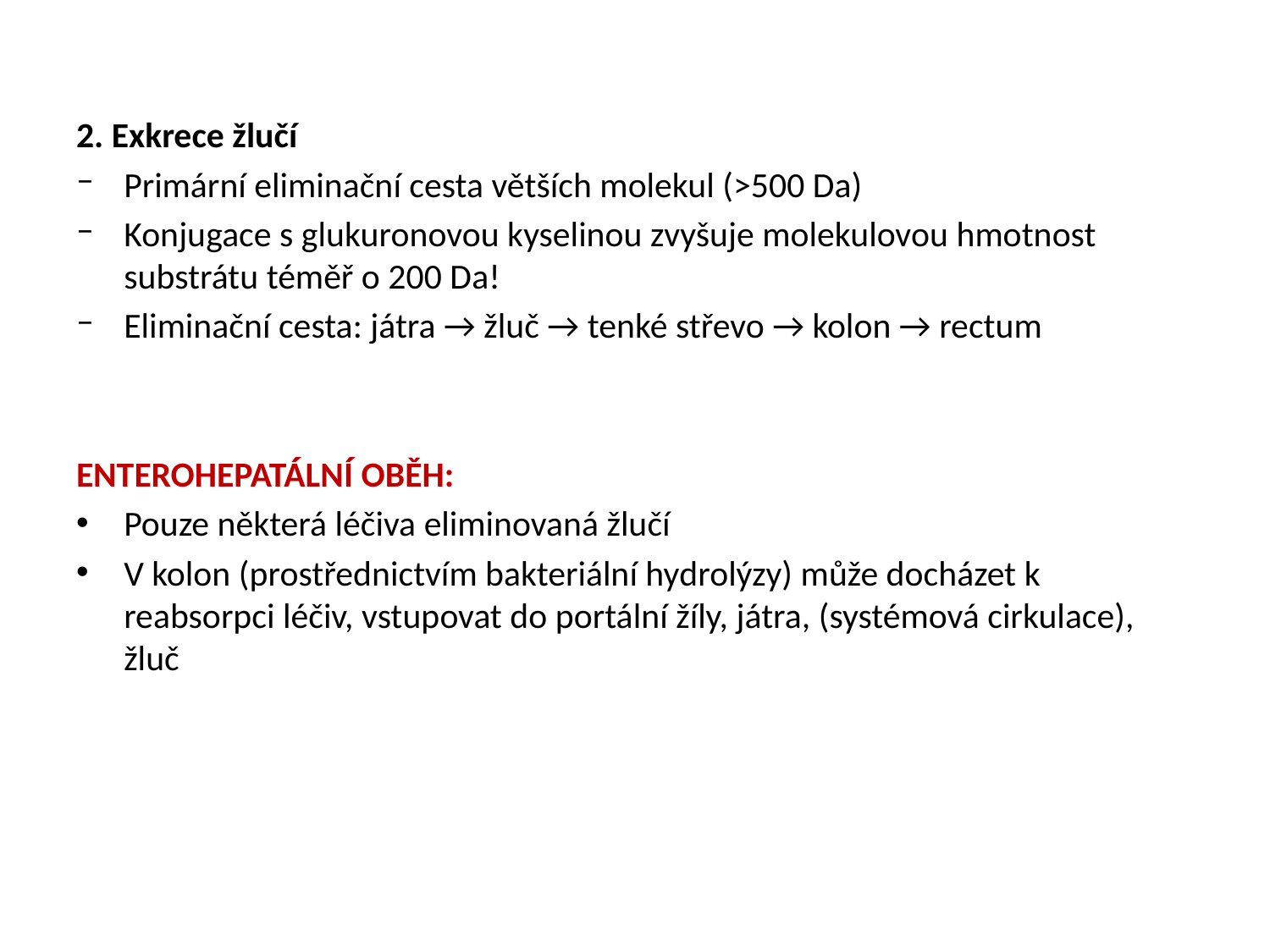

2. Exkrece žlučí
Primární eliminační cesta větších molekul (>500 Da)
Konjugace s glukuronovou kyselinou zvyšuje molekulovou hmotnost substrátu téměř o 200 Da!
Eliminační cesta: játra → žluč → tenké střevo → kolon → rectum

ENTEROHEPATÁLNÍ OBĚH:
Pouze některá léčiva eliminovaná žlučí
V kolon (prostřednictvím bakteriální hydrolýzy) může docházet k reabsorpci léčiv, vstupovat do portální žíly, játra, (systémová cirkulace), žluč